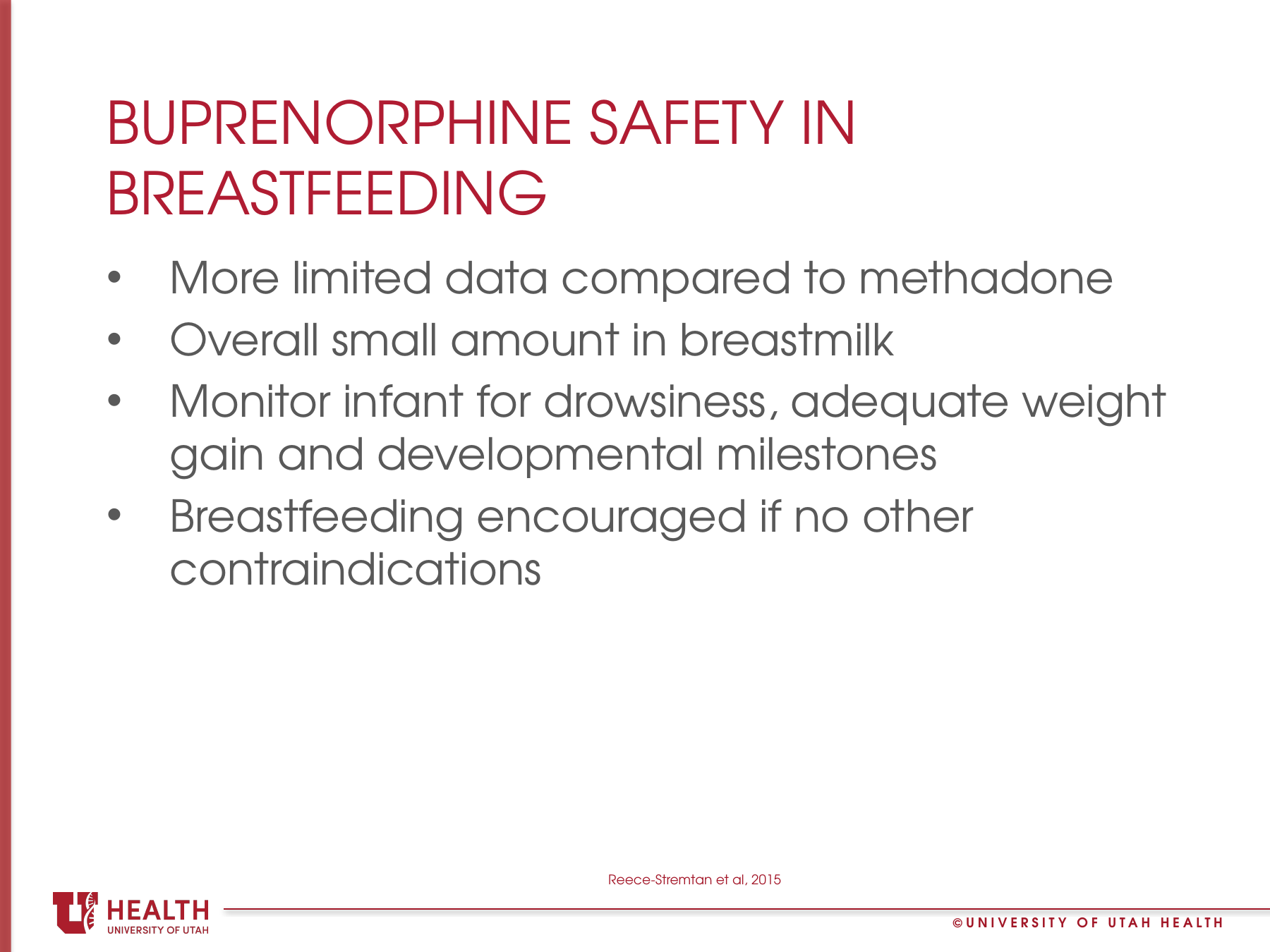

# Buprenorphine safety in breastfeeding
More limited data compared to methadone
Overall small amount in breastmilk
Monitor infant for drowsiness, adequate weight gain and developmental milestones
Breastfeeding encouraged if no other contraindications

Reece-Stremtan et al, 2015